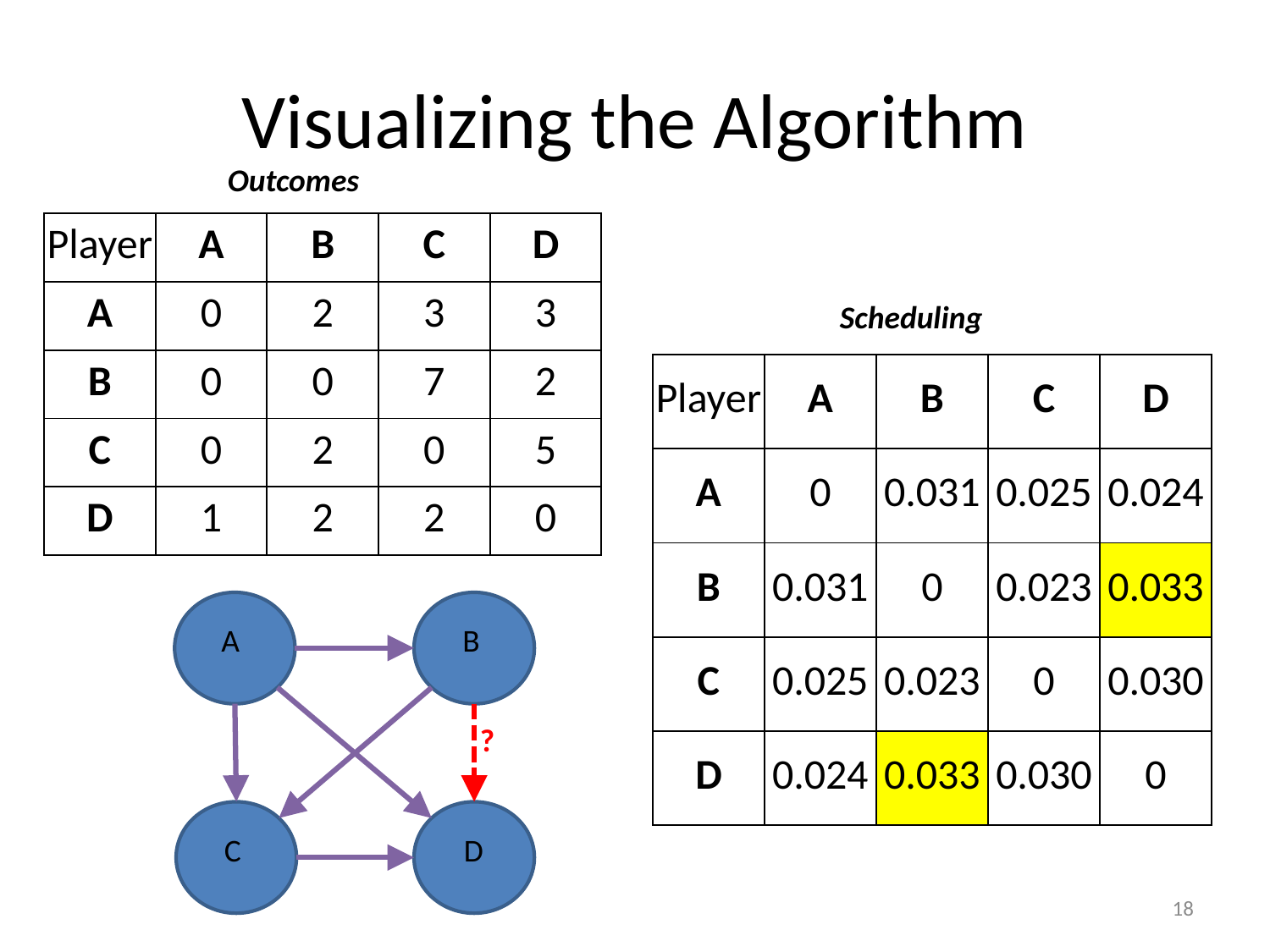

# Visualizing the Algorithm
Outcomes
| Player | A | B | C | D |
| --- | --- | --- | --- | --- |
| A | 0 | 2 | 3 | 3 |
| B | 0 | 0 | 7 | 2 |
| C | 0 | 2 | 0 | 5 |
| D | 1 | 2 | 2 | 0 |
Scheduling
| Player | A | B | C | D |
| --- | --- | --- | --- | --- |
| A | 0 | 0.031 | 0.025 | 0.024 |
| B | 0.031 | 0 | 0.023 | 0.033 |
| C | 0.025 | 0.023 | 0 | 0.030 |
| D | 0.024 | 0.033 | 0.030 | 0 |

A
B

C
D
?
18